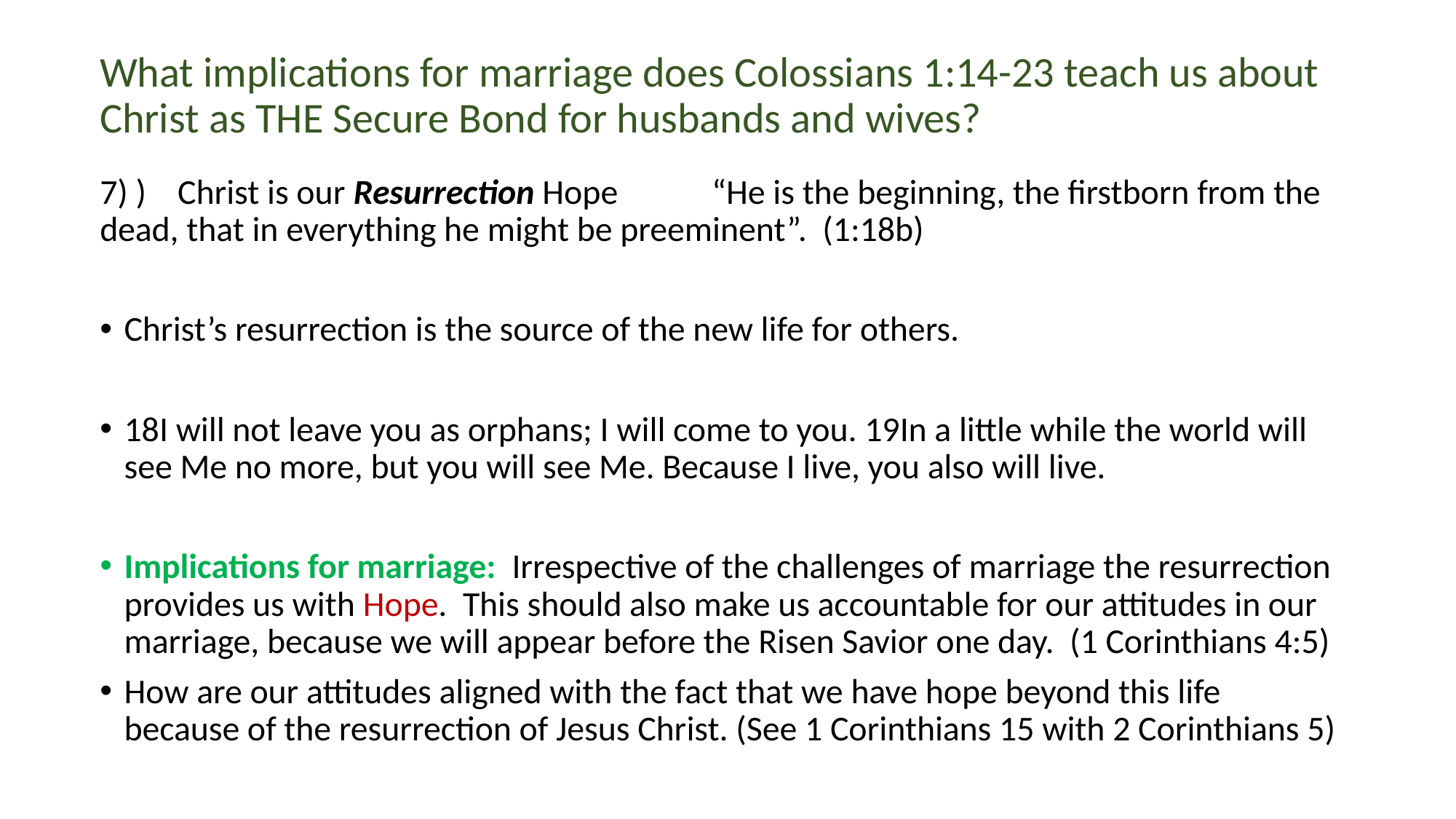

# What implications for marriage does Colossians 1:14-23 teach us about Christ as THE Secure Bond for husbands and wives?
7) )    Christ is our Resurrection Hope            “He is the beginning, the firstborn from the dead, that in everything he might be preeminent”.  (1:18b)

Christ’s resurrection is the source of the new life for others.

18I will not leave you as orphans; I will come to you. 19In a little while the world will see Me no more, but you will see Me. Because I live, you also will live.

Implications for marriage:  Irrespective of the challenges of marriage the resurrection provides us with Hope.  This should also make us accountable for our attitudes in our marriage, because we will appear before the Risen Savior one day.  (1 Corinthians 4:5)
How are our attitudes aligned with the fact that we have hope beyond this life because of the resurrection of Jesus Christ. (See 1 Corinthians 15 with 2 Corinthians 5)